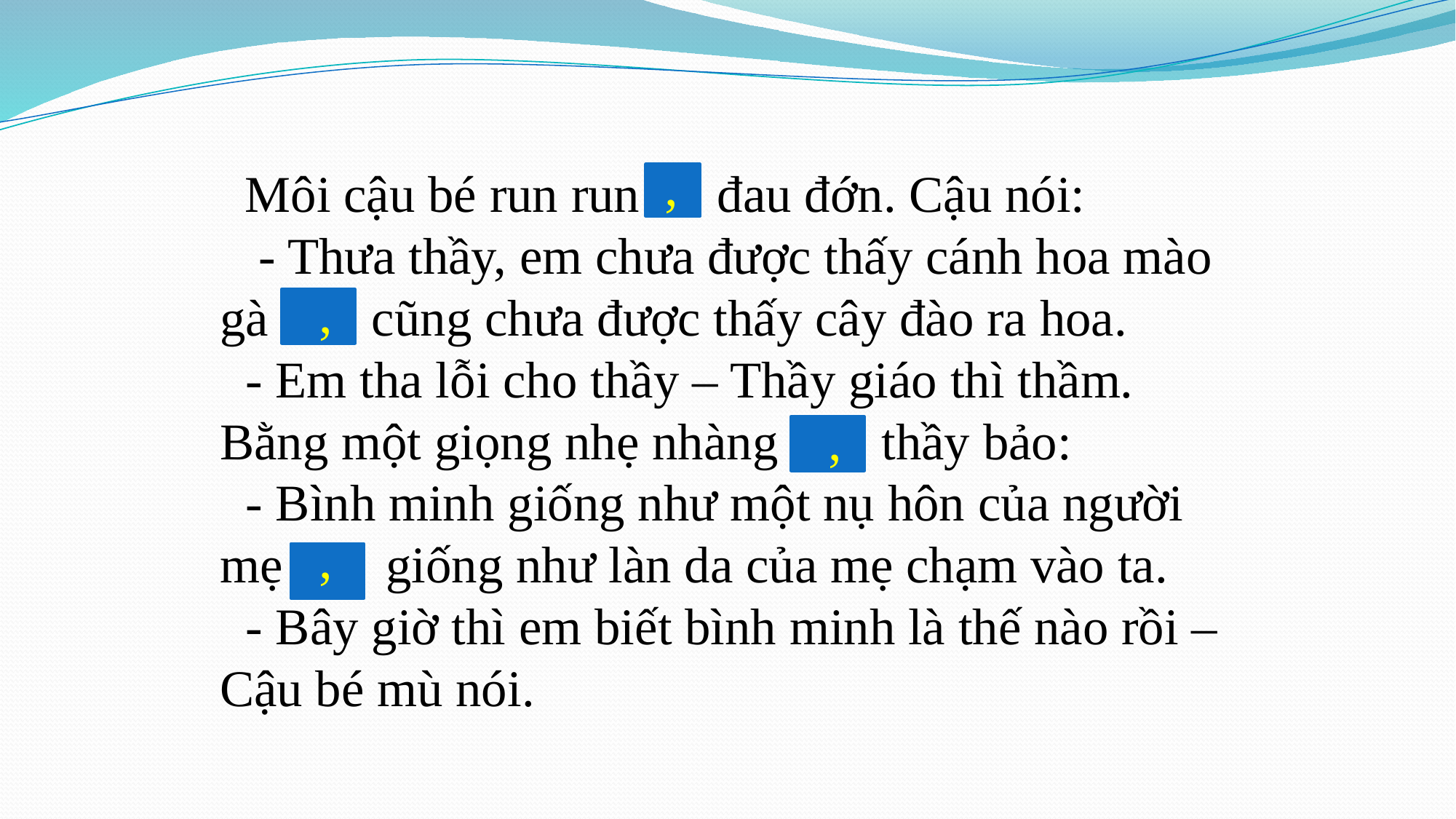

,
   Môi cậu bé run run      đau đớn. Cậu nói:
   - Thưa thầy, em chưa được thấy cánh hoa mào gà        cũng chưa được thấy cây đào ra hoa.
  - Em tha lỗi cho thầy – Thầy giáo thì thầm. Bằng một giọng nhẹ nhàng        thầy bảo:
  - Bình minh giống như một nụ hôn của người mẹ        giống như làn da của mẹ chạm vào ta.
  - Bây giờ thì em biết bình minh là thế nào rồi – Cậu bé mù nói.

,

,

,